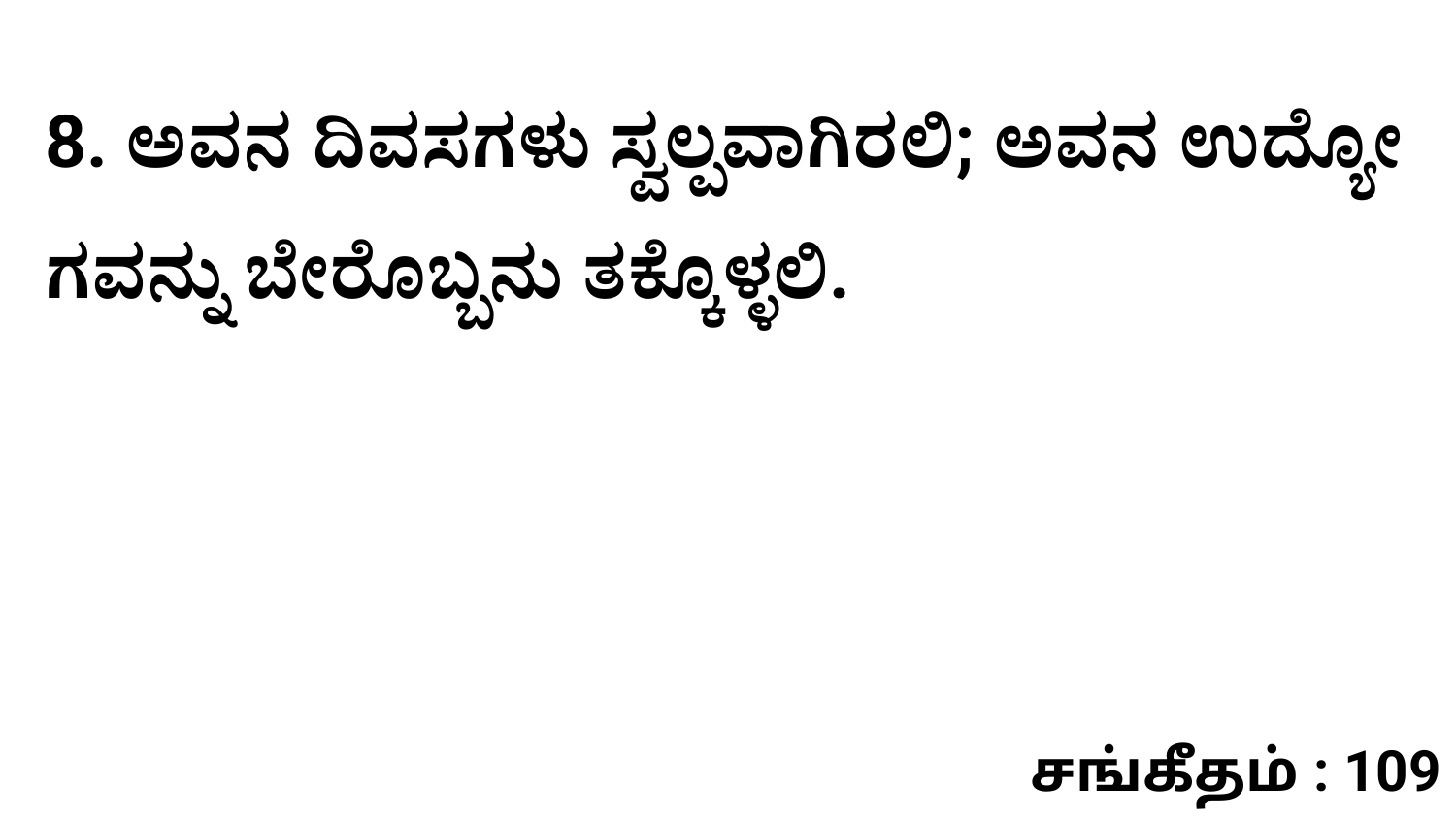

8. ಅವನ ದಿವಸಗಳು ಸ್ವಲ್ಪವಾಗಿರಲಿ; ಅವನ ಉದ್ಯೋ ಗವನ್ನು ಬೇರೊಬ್ಬನು ತಕ್ಕೊಳ್ಳಲಿ.
சங்கீதம் : 109